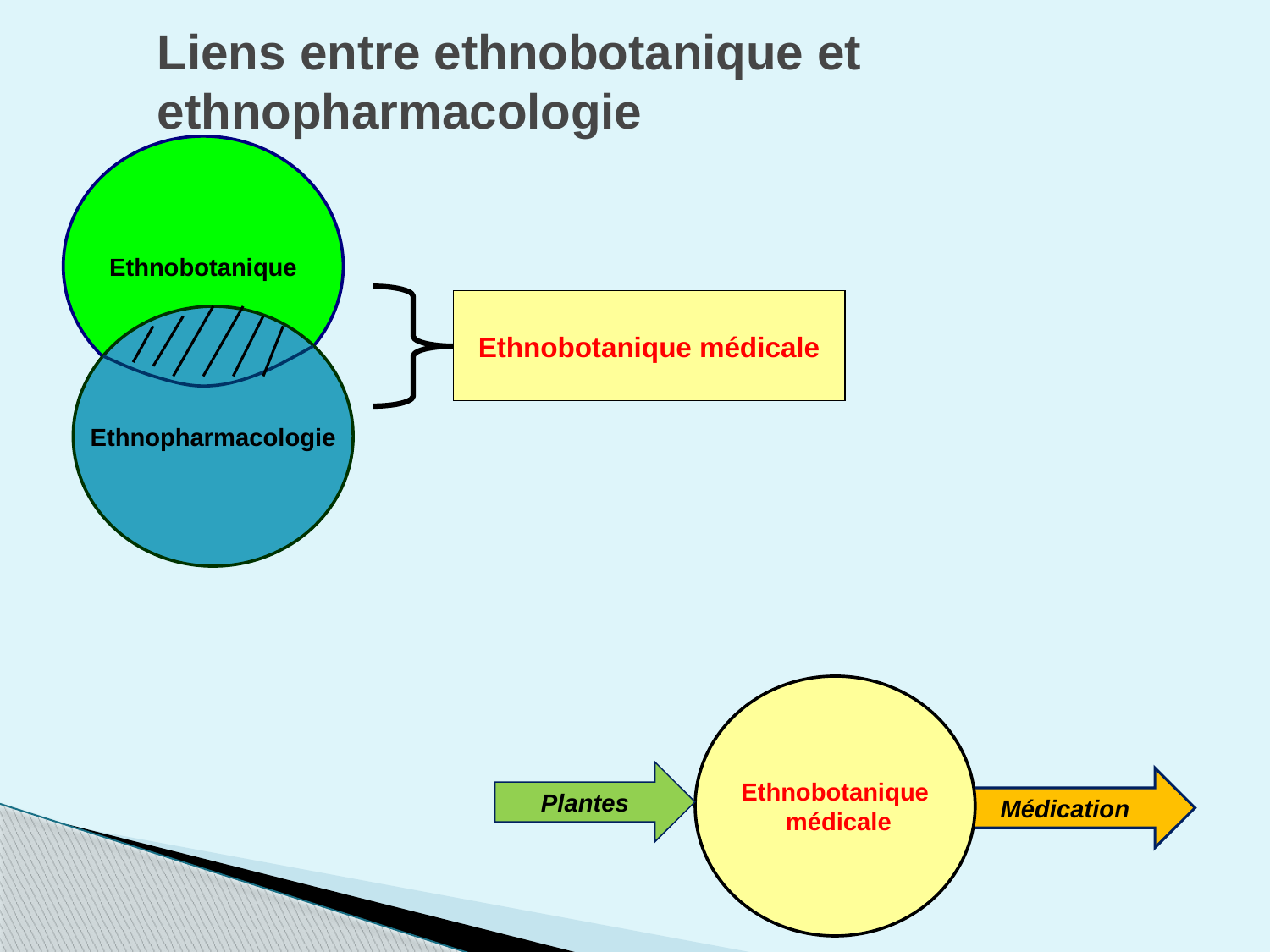

# Liens entre ethnobotanique et ethnopharmacologie
Ethnobotanique

Ethnobotanique médicale
Ethnopharmacologie

Ethnobotanique
 médicale
Plantes
Médication